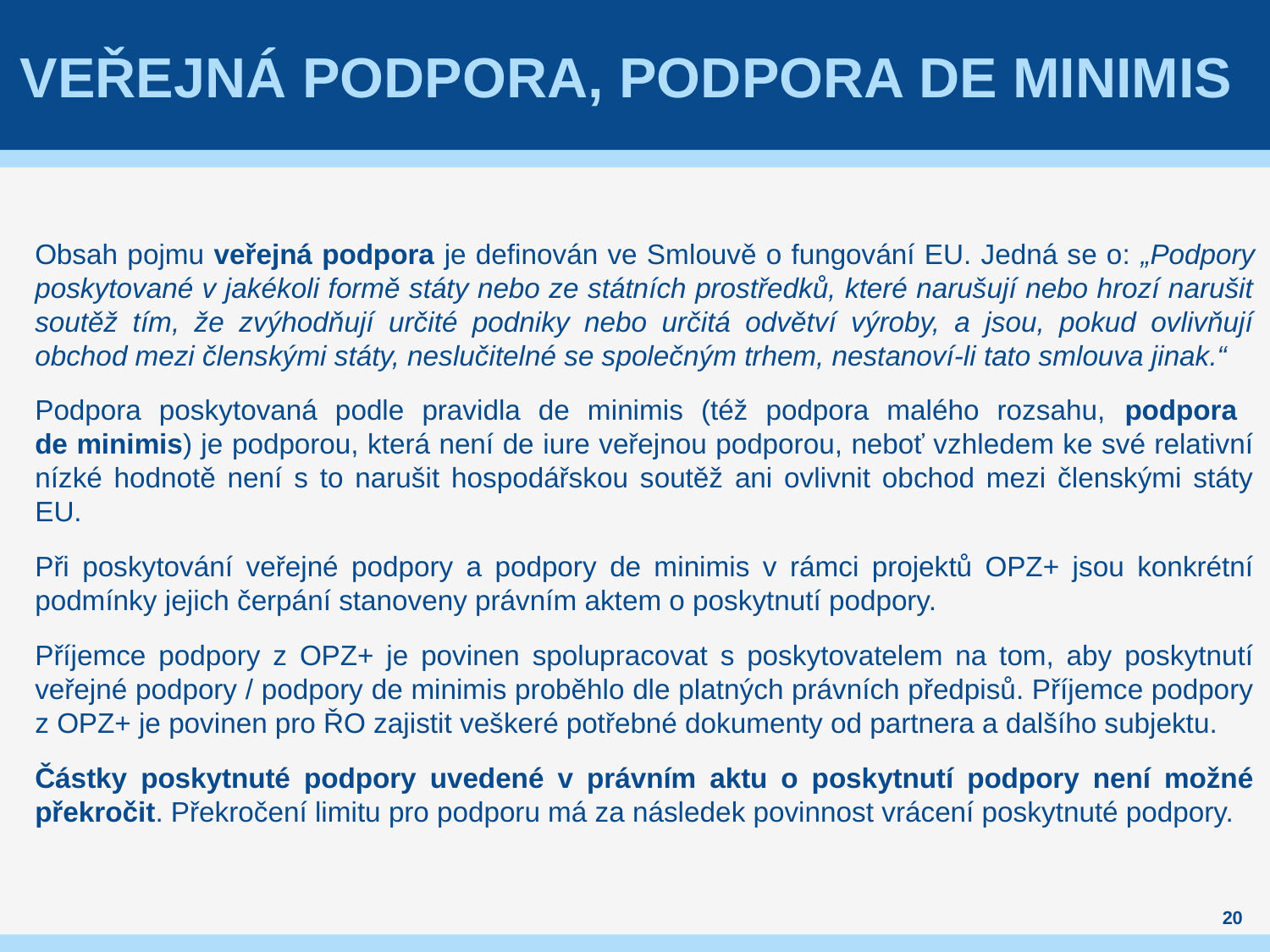

# Veřejná podpora, podpora de minimis
Obsah pojmu veřejná podpora je definován ve Smlouvě o fungování EU. Jedná se o: „Podpory poskytované v jakékoli formě státy nebo ze státních prostředků, které narušují nebo hrozí narušit soutěž tím, že zvýhodňují určité podniky nebo určitá odvětví výroby, a jsou, pokud ovlivňují obchod mezi členskými státy, neslučitelné se společným trhem, nestanoví-li tato smlouva jinak.“
Podpora poskytovaná podle pravidla de minimis (též podpora malého rozsahu, podpora
de minimis) je podporou, která není de iure veřejnou podporou, neboť vzhledem ke své relativní nízké hodnotě není s to narušit hospodářskou soutěž ani ovlivnit obchod mezi členskými státy EU.
Při poskytování veřejné podpory a podpory de minimis v rámci projektů OPZ+ jsou konkrétní podmínky jejich čerpání stanoveny právním aktem o poskytnutí podpory.
Příjemce podpory z OPZ+ je povinen spolupracovat s poskytovatelem na tom, aby poskytnutí veřejné podpory / podpory de minimis proběhlo dle platných právních předpisů. Příjemce podpory z OPZ+ je povinen pro ŘO zajistit veškeré potřebné dokumenty od partnera a dalšího subjektu.
Částky poskytnuté podpory uvedené v právním aktu o poskytnutí podpory není možné překročit. Překročení limitu pro podporu má za následek povinnost vrácení poskytnuté podpory.
20